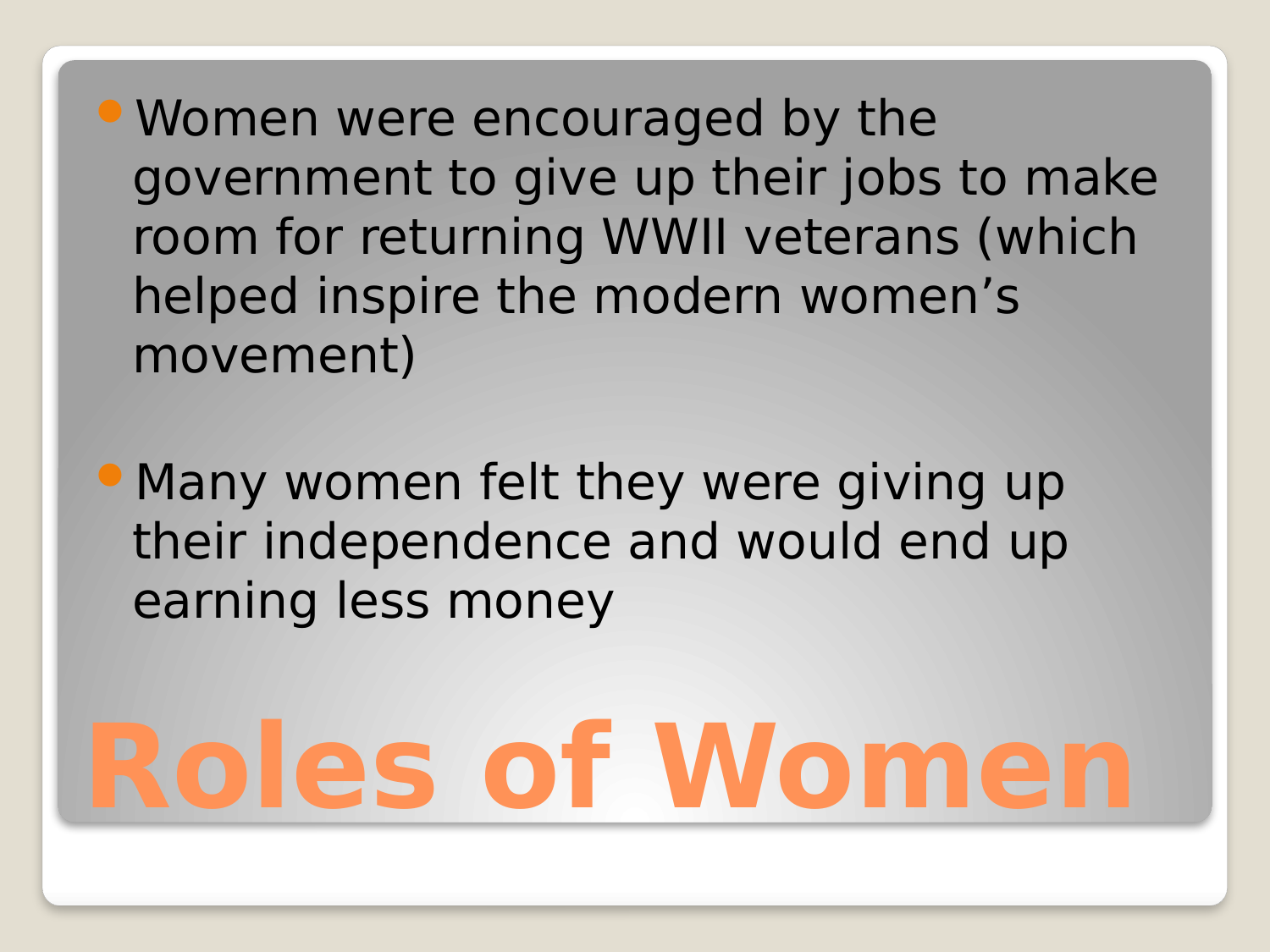

Women were encouraged by the government to give up their jobs to make room for returning WWII veterans (which helped inspire the modern women’s movement)

Many women felt they were giving up their independence and would end up earning less money
# Roles of Women